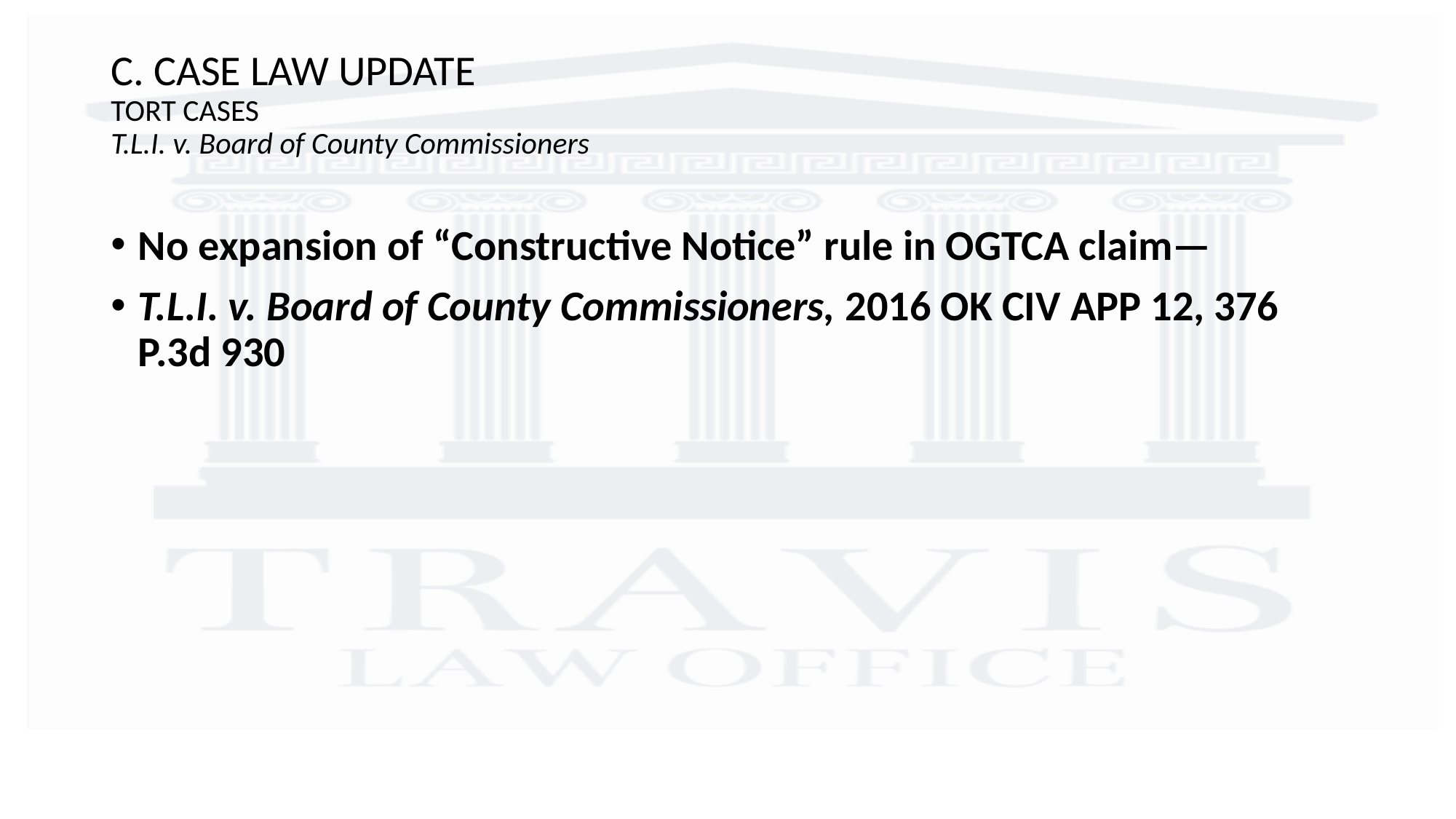

# C. CASE LAW UPDATE TORT CASES T.L.I. v. Board of County Commissioners
No expansion of “Constructive Notice” rule in OGTCA claim—
T.L.I. v. Board of County Commissioners, 2016 OK CIV APP 12, 376 P.3d 930